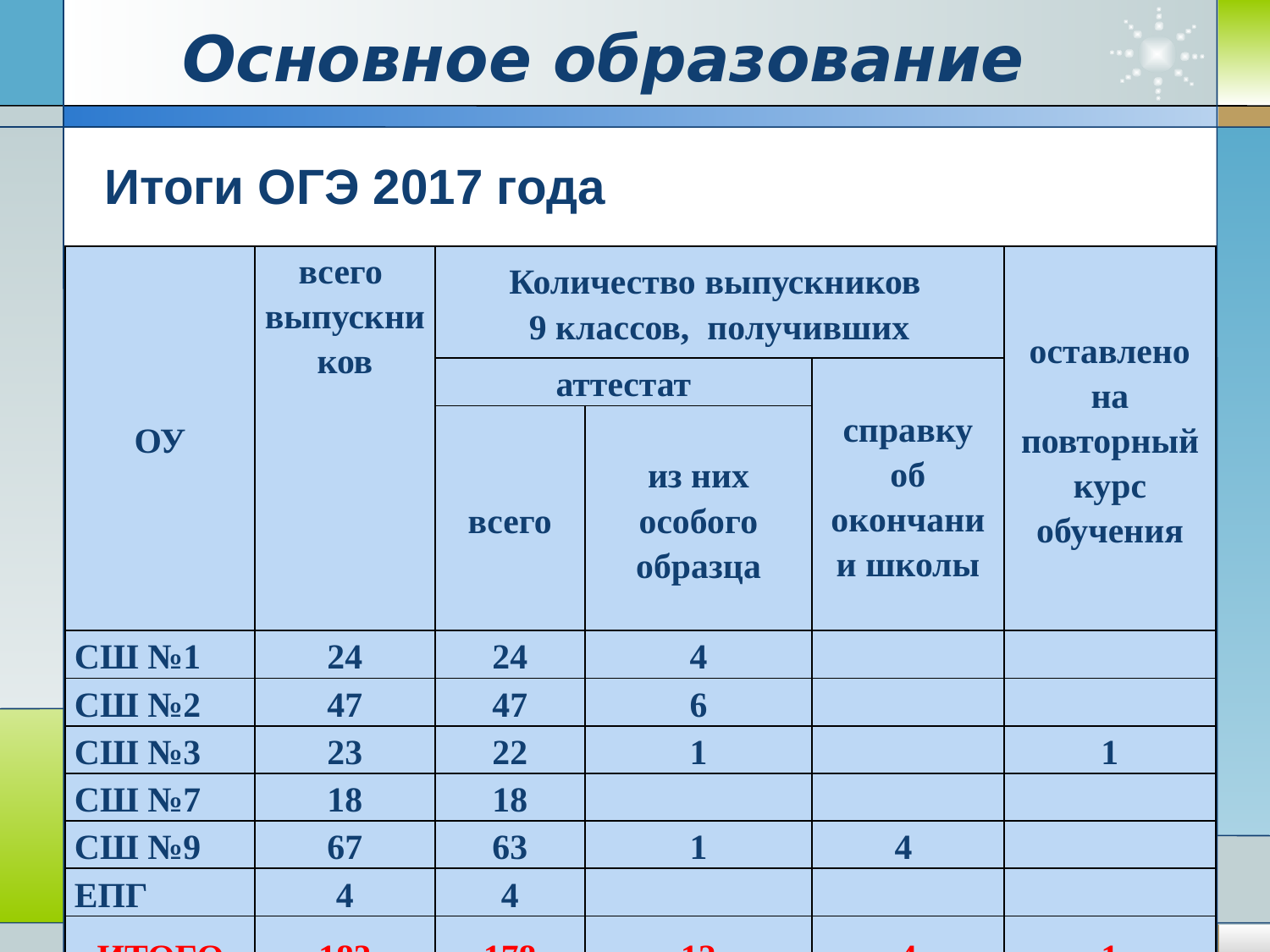

# Основное образование
Итоги ОГЭ 2017 года

| ОУ | всего выпускников | Количество выпускников 9 классов, получивших |  |  | оставлено на повторный курс обучения |
| --- | --- | --- | --- | --- | --- |
|  |  | аттестат |  | справку об окончании школы |  |
|  |  | всего | из них особого образца |  |  |
| СШ №1 | 24 | 24 | 4 |  |  |
| СШ №2 | 47 | 47 | 6 |  |  |
| СШ №3 | 23 | 22 | 1 |  | 1 |
| СШ №7 | 18 | 18 |  |  |  |
| СШ №9 | 67 | 63 | 1 | 4 |  |
| ЕПГ | 4 | 4 |  |  |  |
| ИТОГО | 183 | 178 | 12 | 4 | 1 |